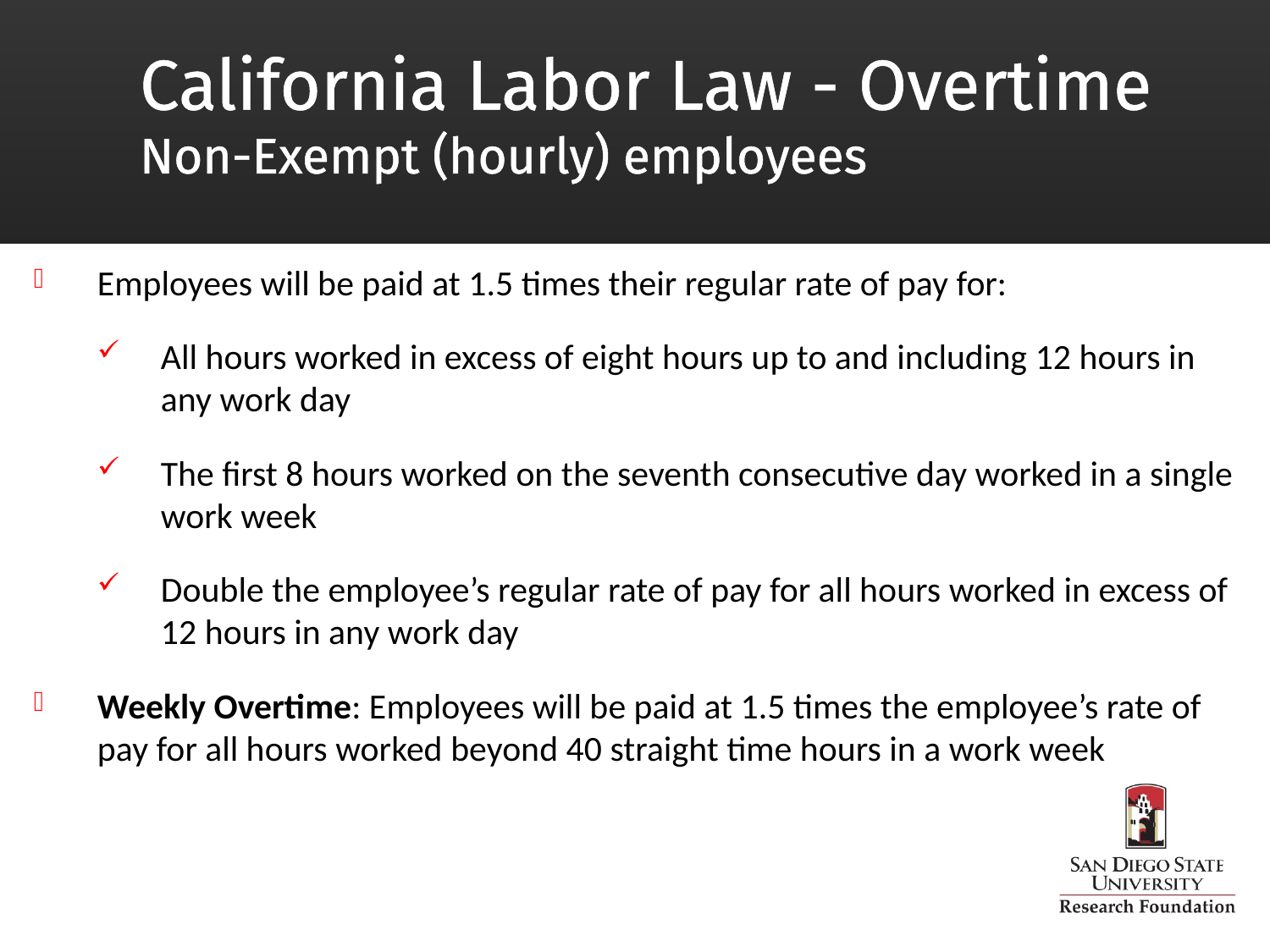

# California Labor Law - Overtime Non-Exempt (hourly) employees
Employees will be paid at 1.5 times their regular rate of pay for:
All hours worked in excess of eight hours up to and including 12 hours in any work day
The first 8 hours worked on the seventh consecutive day worked in a single work week
Double the employee’s regular rate of pay for all hours worked in excess of 12 hours in any work day
Weekly Overtime: Employees will be paid at 1.5 times the employee’s rate of pay for all hours worked beyond 40 straight time hours in a work week